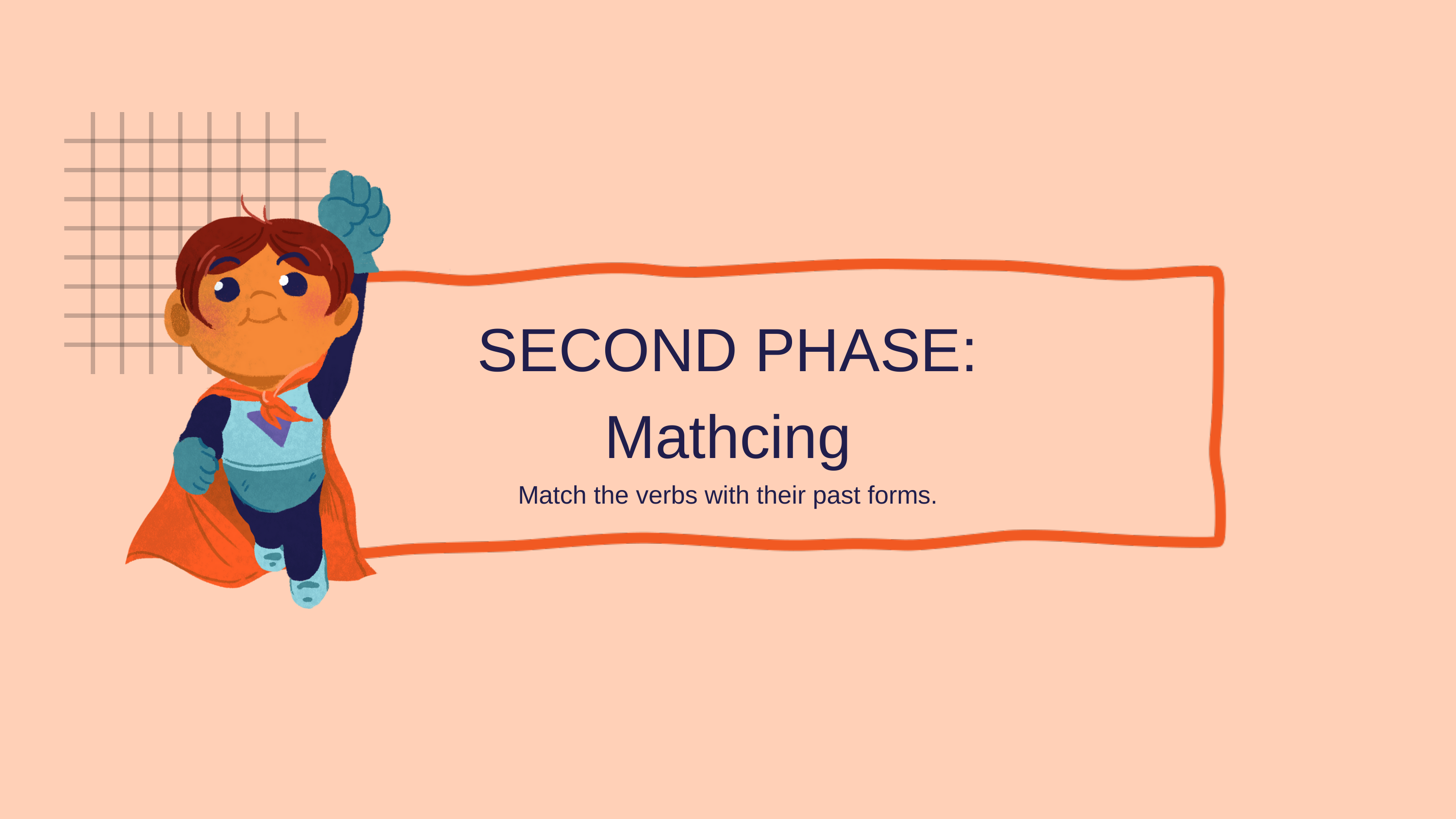

SECOND PHASE:
Mathcing
Match the verbs with their past forms.